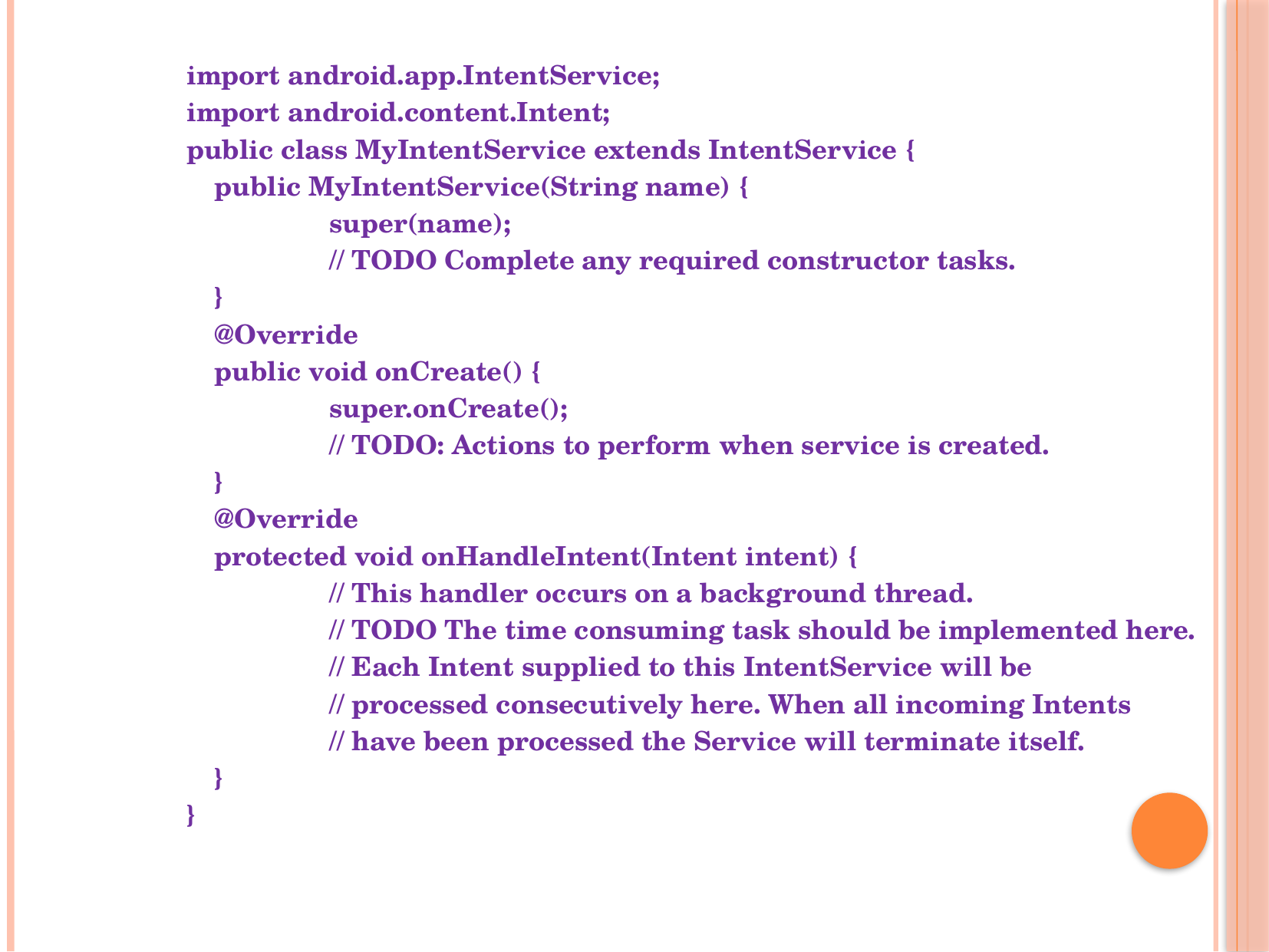

import android.app.IntentService;
import android.content.Intent;
public class MyIntentService extends IntentService {
	public MyIntentService(String name) {
		super(name);
		// TODO Complete any required constructor tasks.
	}
	@Override
	public void onCreate() {
		super.onCreate();
		// TODO: Actions to perform when service is created.
	}
	@Override
	protected void onHandleIntent(Intent intent) {
		// This handler occurs on a background thread.
		// TODO The time consuming task should be implemented here.
		// Each Intent supplied to this IntentService will be
		// processed consecutively here. When all incoming Intents
		// have been processed the Service will terminate itself.
	}
}